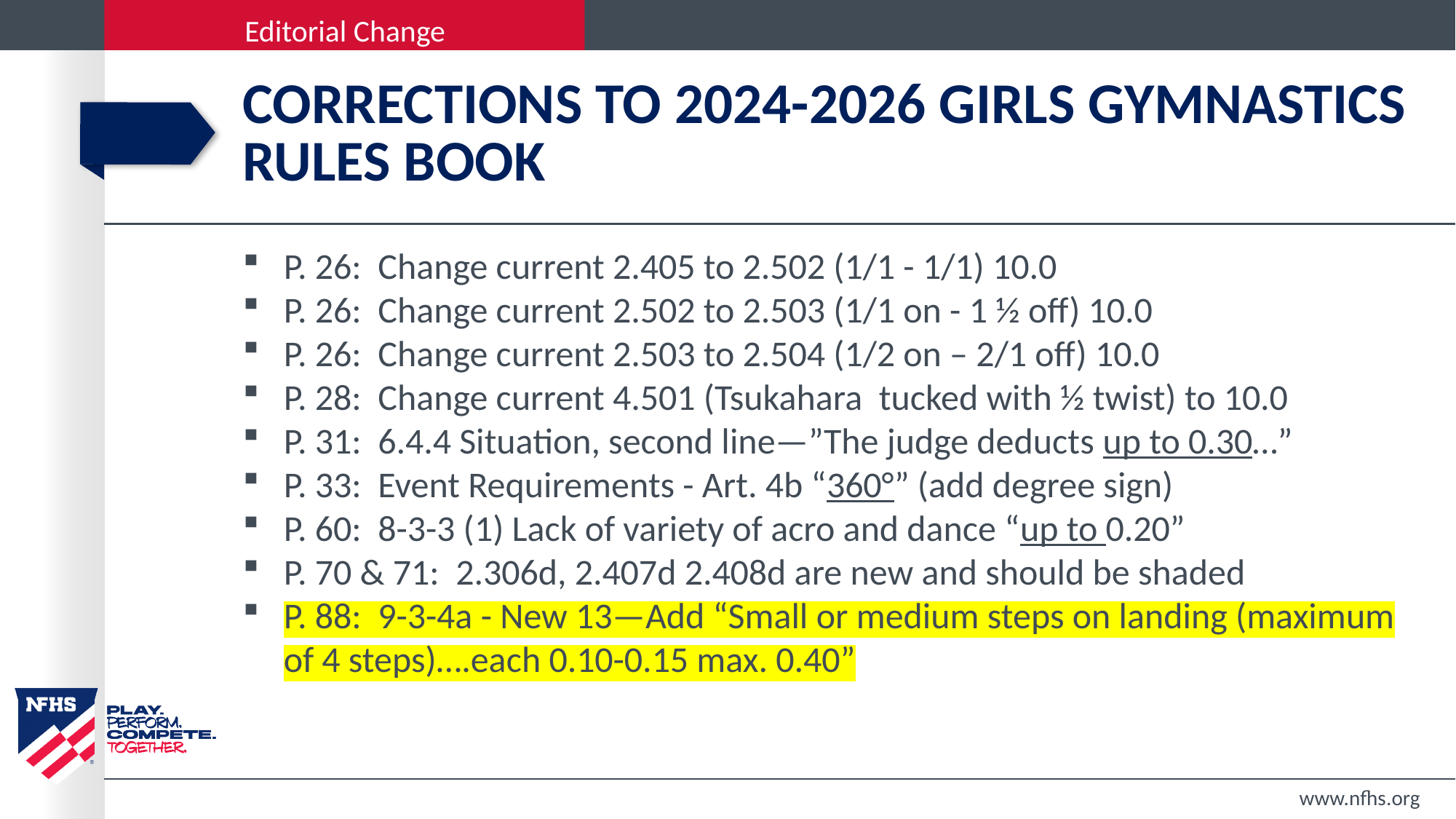

# Corrections to 2024-2026 Girls Gymnastics rules book
P. 26:  Change current 2.405 to 2.502 (1/1 - 1/1) 10.0
P. 26:  Change current 2.502 to 2.503 (1/1 on - 1 ½ off) 10.0
P. 26:  Change current 2.503 to 2.504 (1/2 on – 2/1 off) 10.0
P. 28:  Change current 4.501 (Tsukahara  tucked with ½ twist) to 10.0
P. 31:  6.4.4 Situation, second line—”The judge deducts up to 0.30…”
P. 33:  Event Requirements - Art. 4b “360°” (add degree sign)
P. 60:  8-3-3 (1) Lack of variety of acro and dance “up to 0.20”
P. 70 & 71:  2.306d, 2.407d 2.408d are new and should be shaded
P. 88:  9-3-4a - New 13—Add “Small or medium steps on landing (maximum of 4 steps)….each 0.10-0.15 max. 0.40”

www.nfhs.org